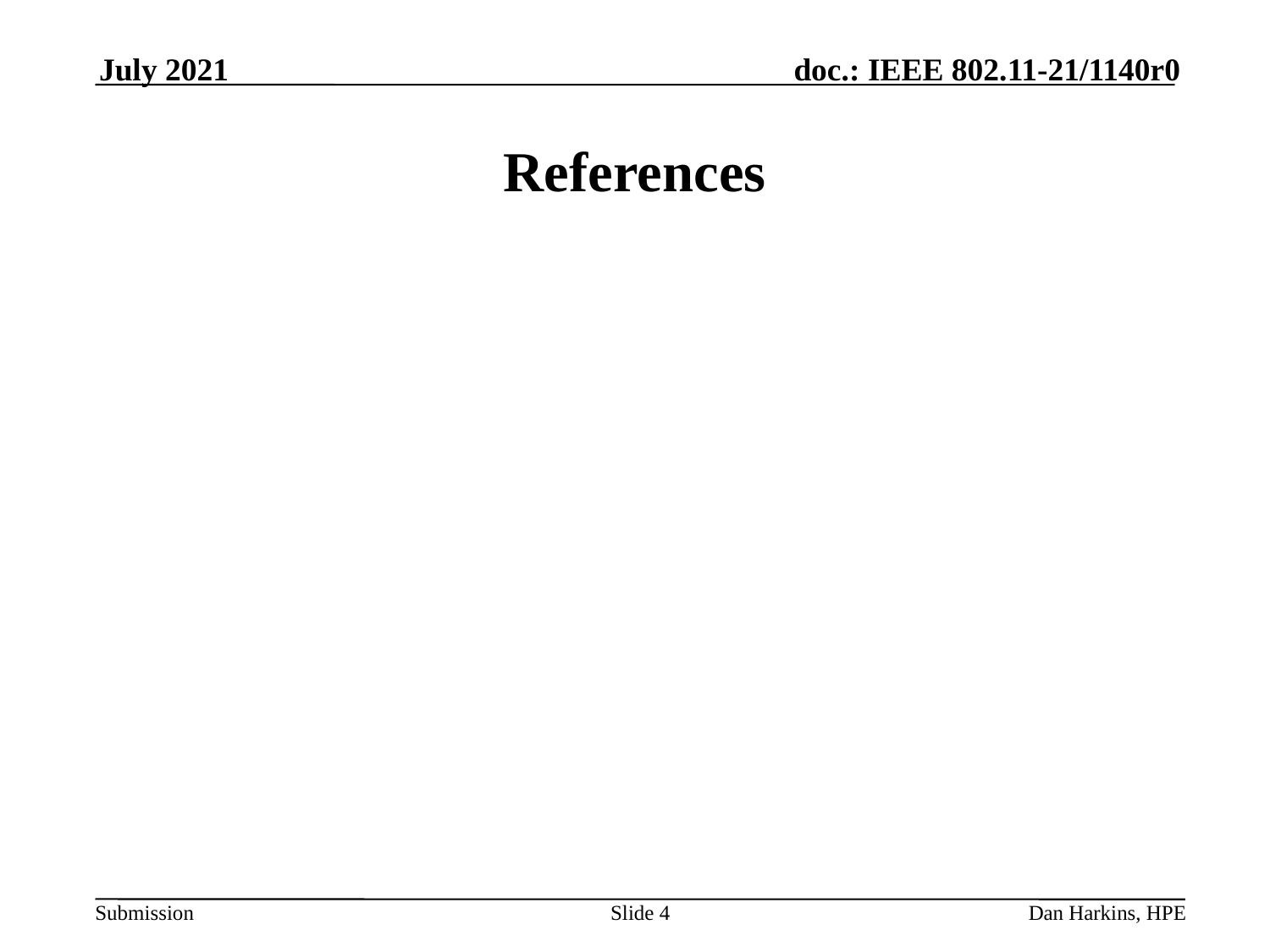

July 2021
# References

Slide 4
Dan Harkins, HPE